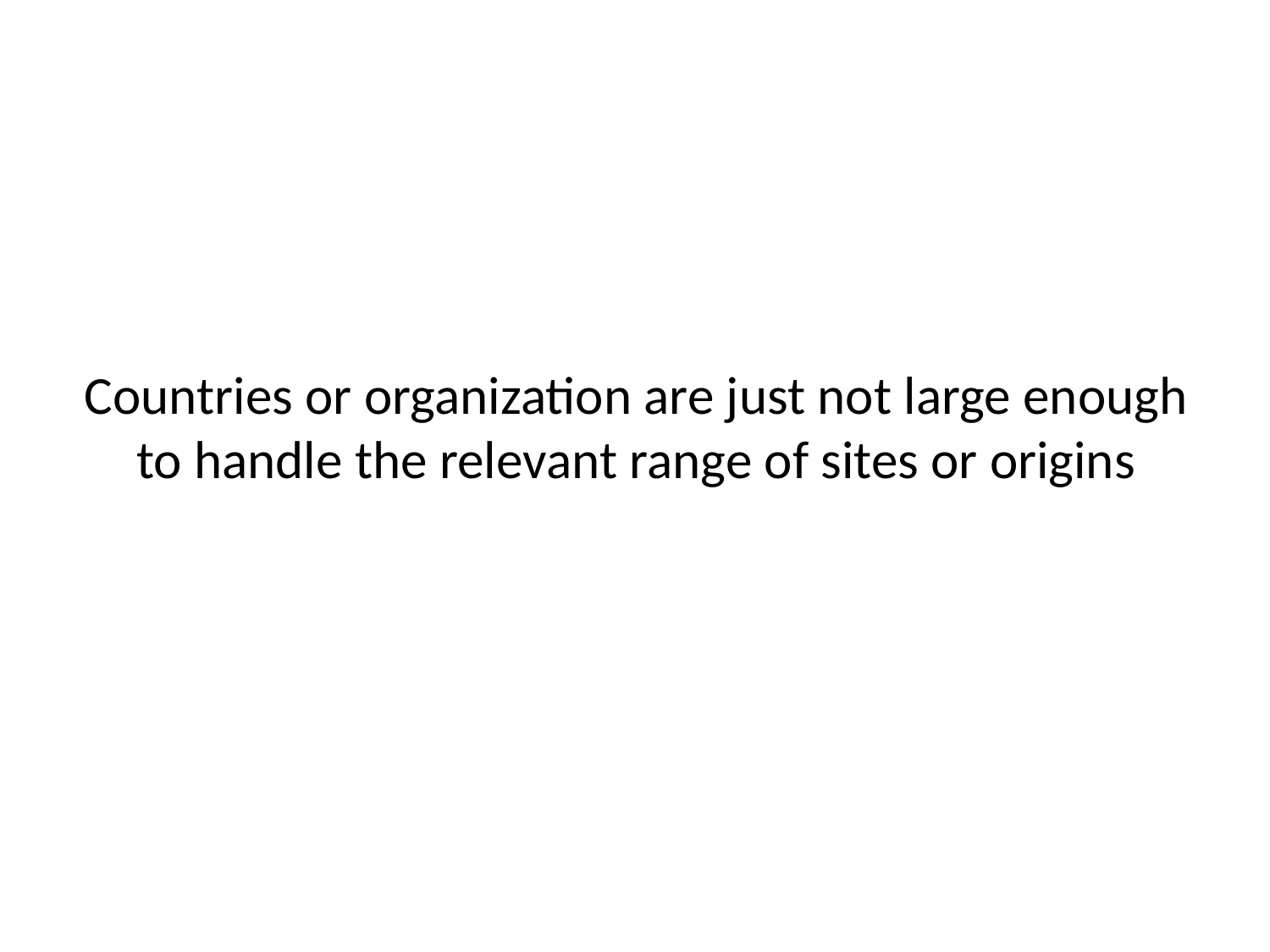

# Countries or organization are just not large enough to handle the relevant range of sites or origins